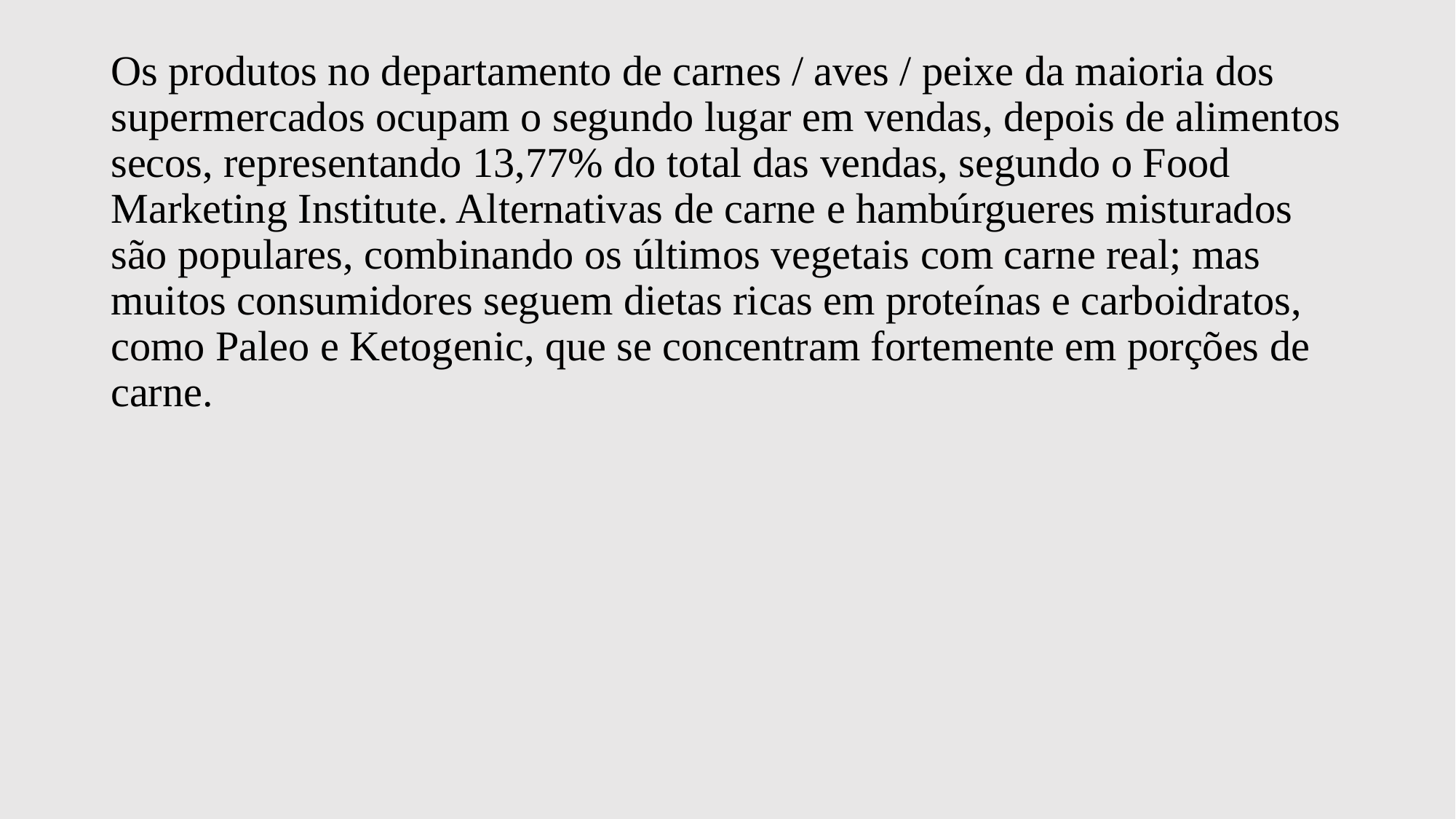

#
Os produtos no departamento de carnes / aves / peixe da maioria dos supermercados ocupam o segundo lugar em vendas, depois de alimentos secos, representando 13,77% do total das vendas, segundo o Food Marketing Institute. Alternativas de carne e hambúrgueres misturados são populares, combinando os últimos vegetais com carne real; mas muitos consumidores seguem dietas ricas em proteínas e carboidratos, como Paleo e Ketogenic, que se concentram fortemente em porções de carne.